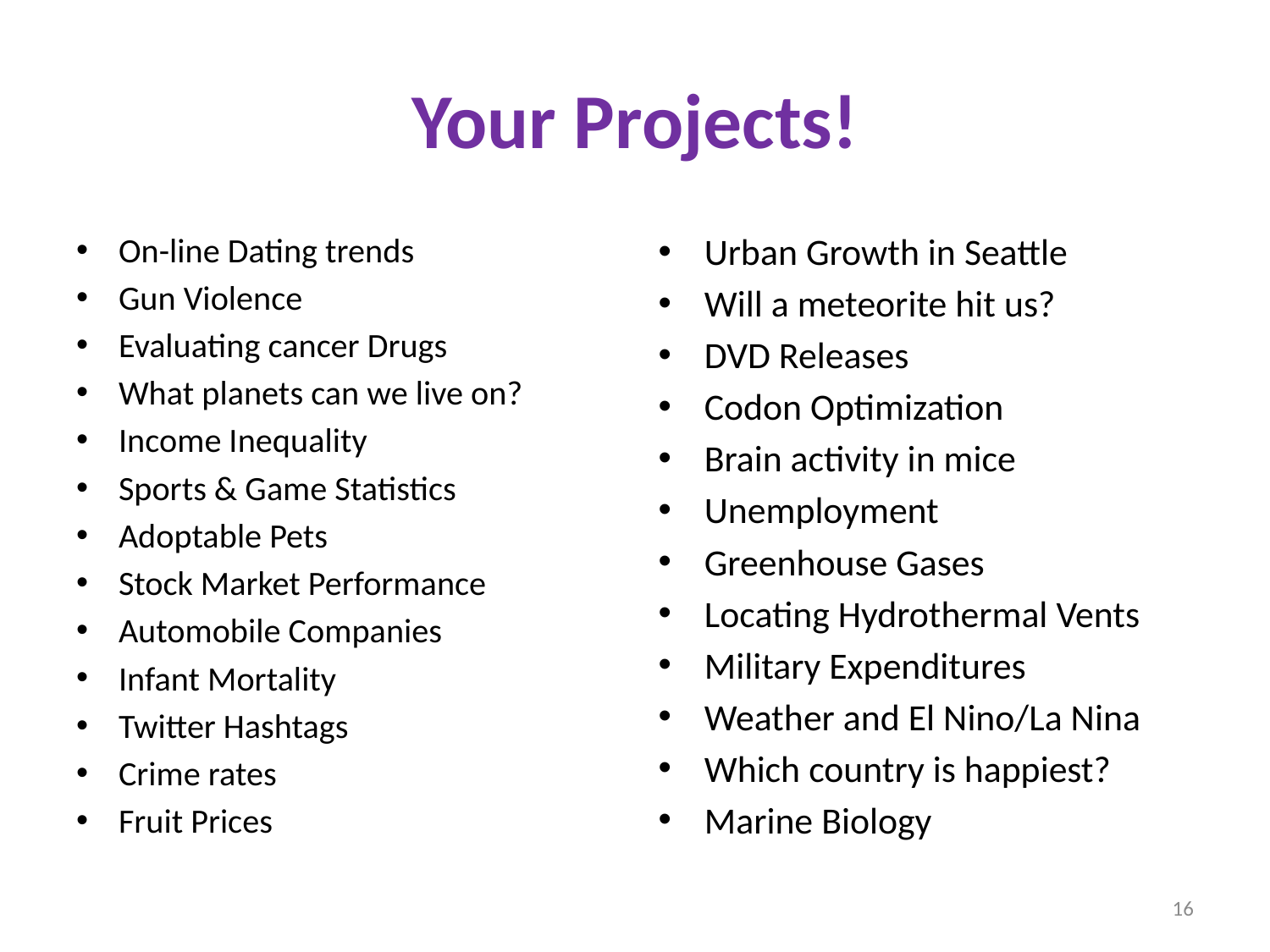

# Your Projects!
On-line Dating trends
Gun Violence
Evaluating cancer Drugs
What planets can we live on?
Income Inequality
Sports & Game Statistics
Adoptable Pets
Stock Market Performance
Automobile Companies
Infant Mortality
Twitter Hashtags
Crime rates
Fruit Prices
Urban Growth in Seattle
Will a meteorite hit us?
DVD Releases
Codon Optimization
Brain activity in mice
Unemployment
Greenhouse Gases
Locating Hydrothermal Vents
Military Expenditures
Weather and El Nino/La Nina
Which country is happiest?
Marine Biology

16